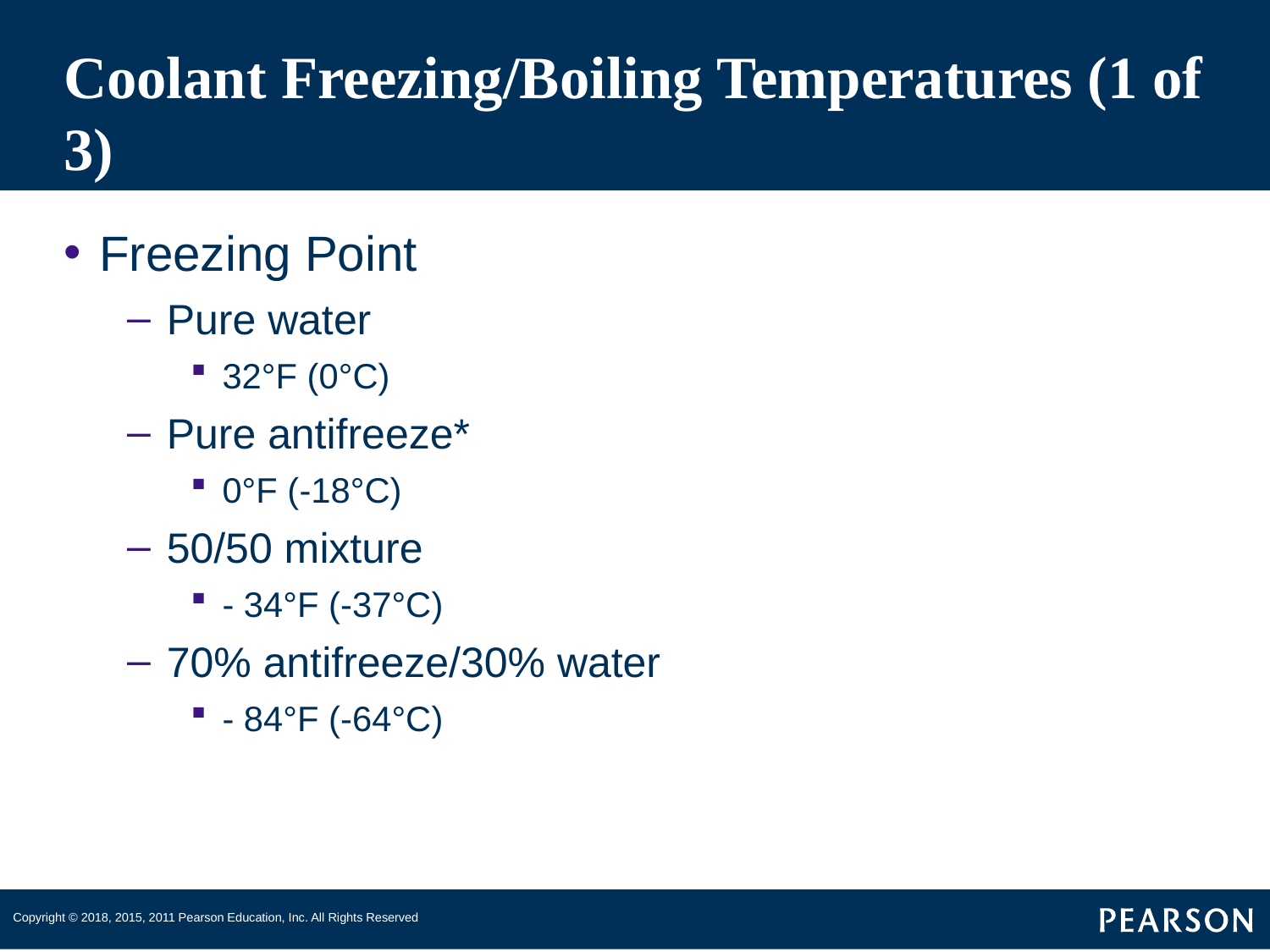

# Coolant Freezing/Boiling Temperatures (1 of 3)
Freezing Point
Pure water
32°F (0°C)
Pure antifreeze*
0°F (-18°C)
50/50 mixture
- 34°F (-37°C)
70% antifreeze/30% water
- 84°F (-64°C)